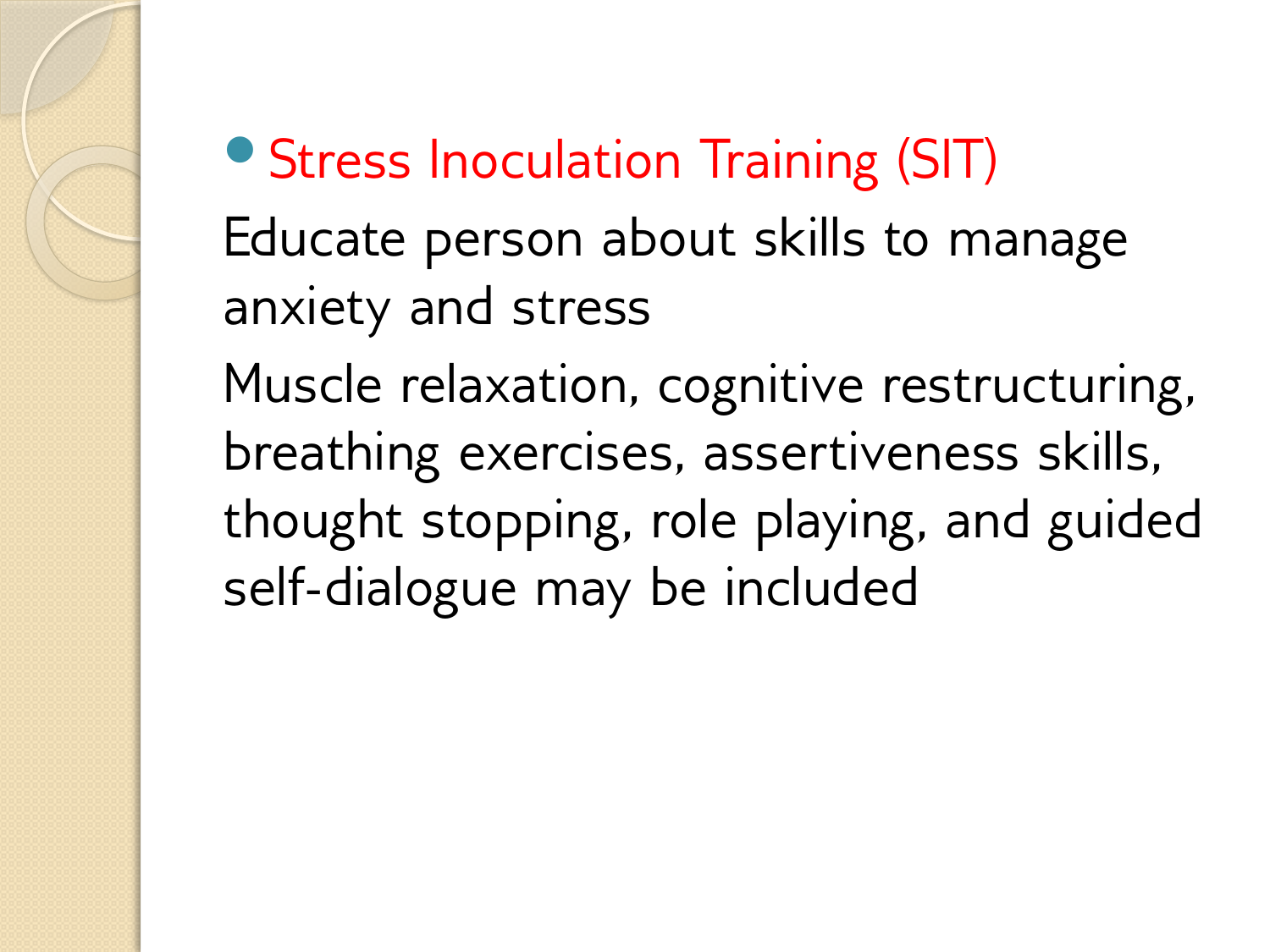

Stress Inoculation Training (SIT)
Educate person about skills to manage anxiety and stress
Muscle relaxation, cognitive restructuring, breathing exercises, assertiveness skills, thought stopping, role playing, and guided self-dialogue may be included